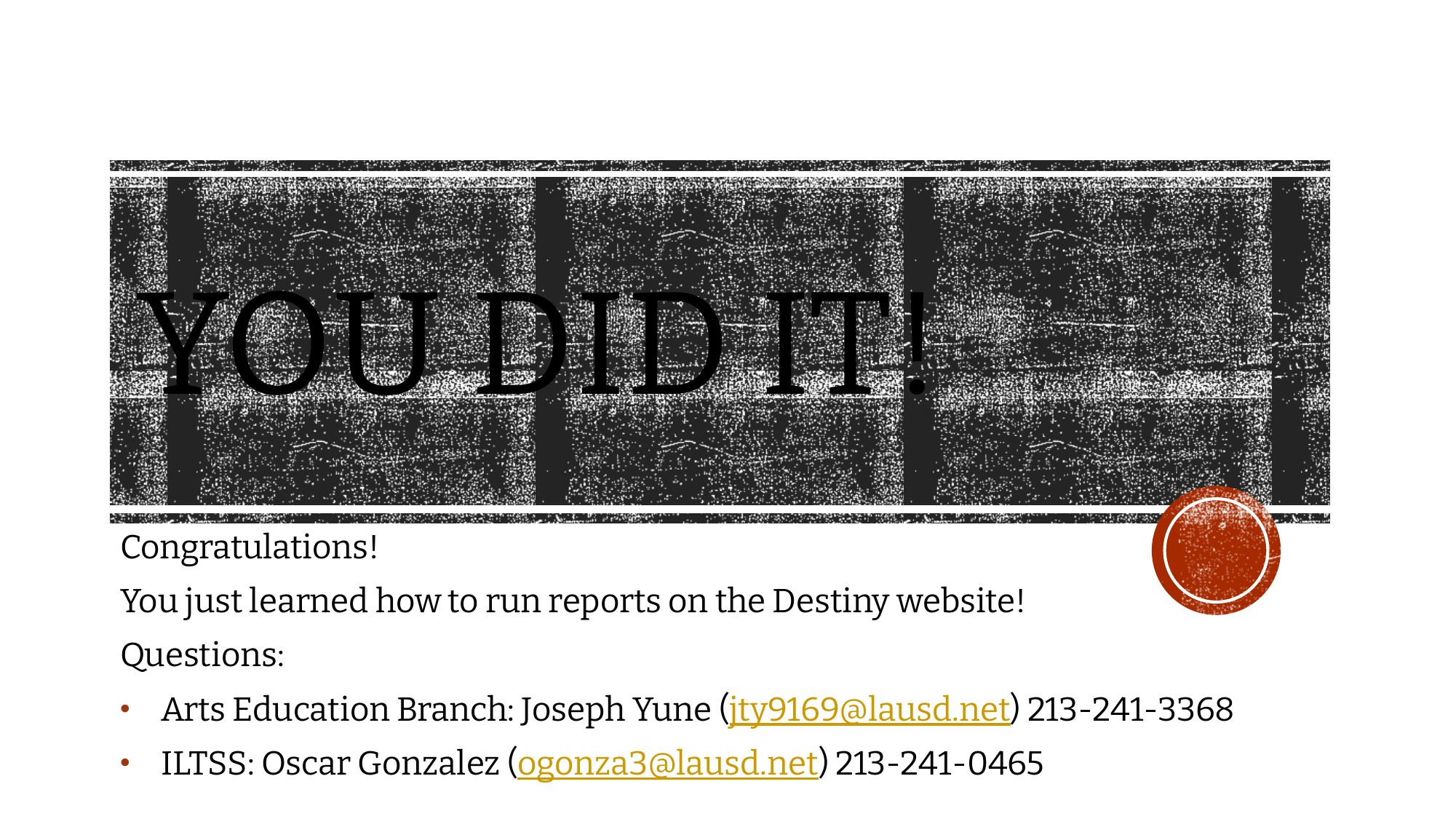

# You did it!
Congratulations!
You just learned how to run reports on the Destiny website!
Questions:
Arts Education Branch: Joseph Yune (jty9169@lausd.net) 213-241-3368
ILTSS: Oscar Gonzalez (ogonza3@lausd.net) 213-241-0465